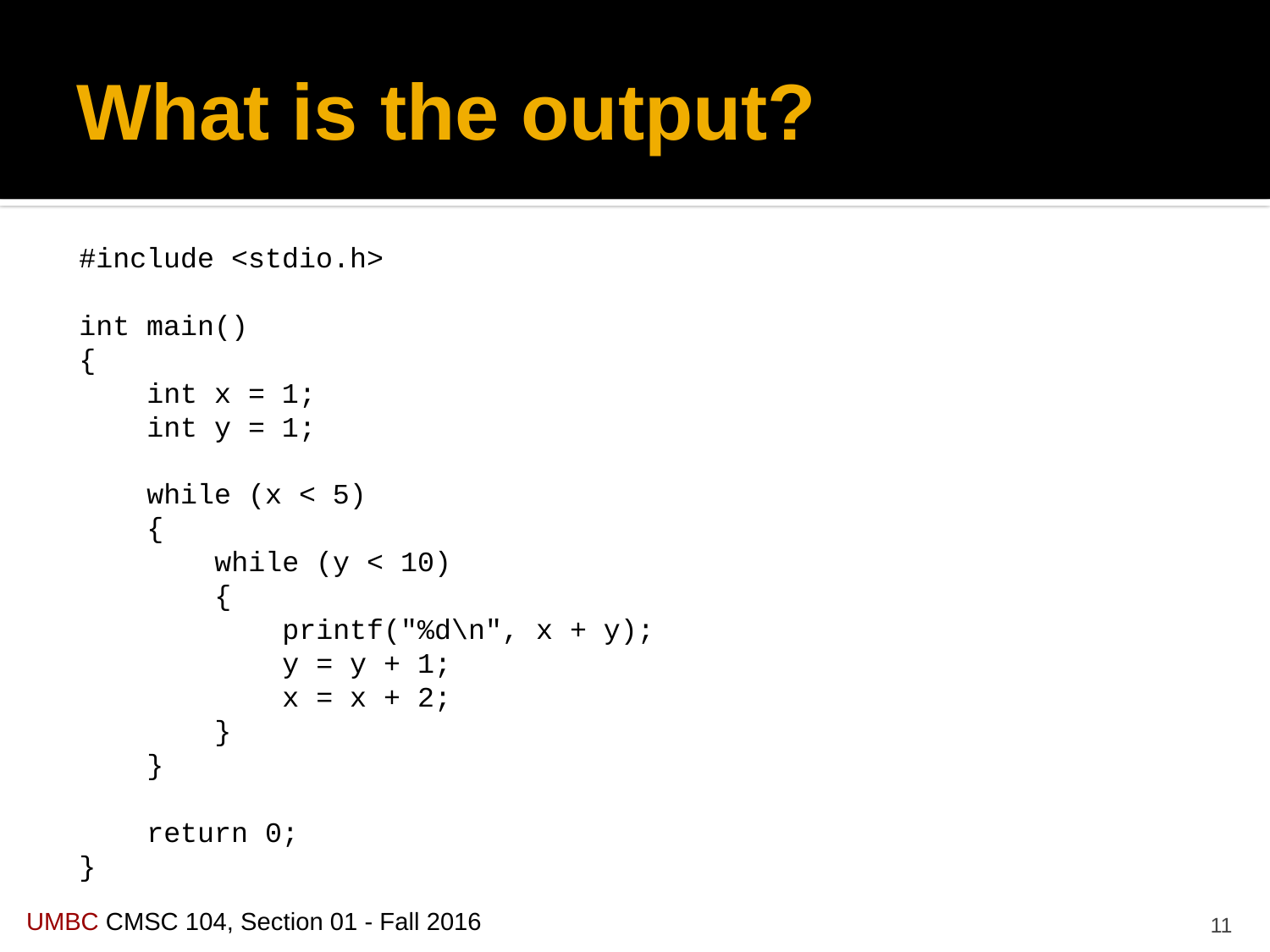

# What is the output?
#include <stdio.h>

int main()
{
    int x = 1;
    int y = 1;

    while (x < 5)
    {
        while (y < 10)
        {
            printf("%d\n", x + y);
            y = y + 1;
            x = x + 2;
        }
    }

    return 0;
}
11